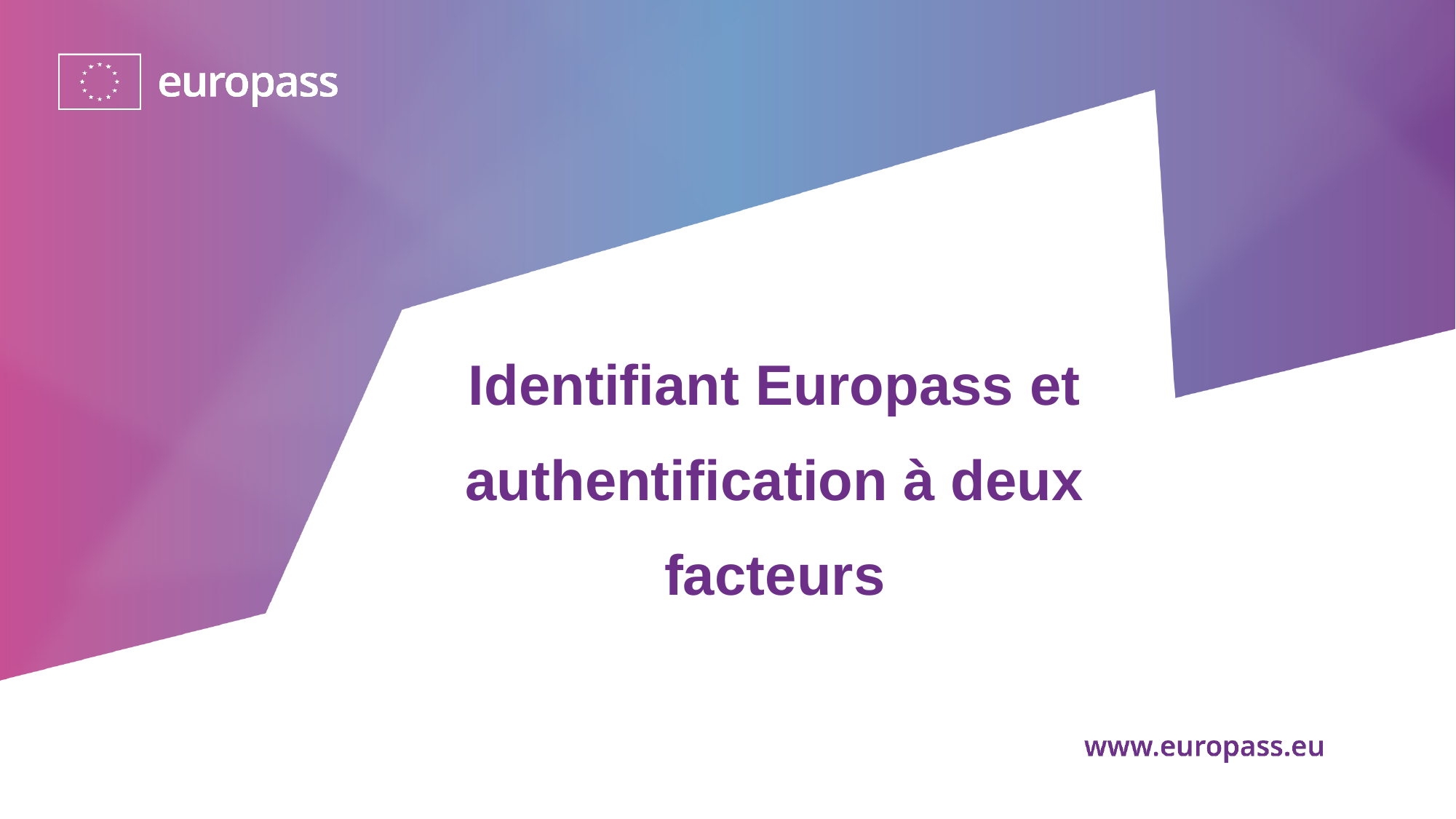

Identifiant Europass et authentification à deux facteurs